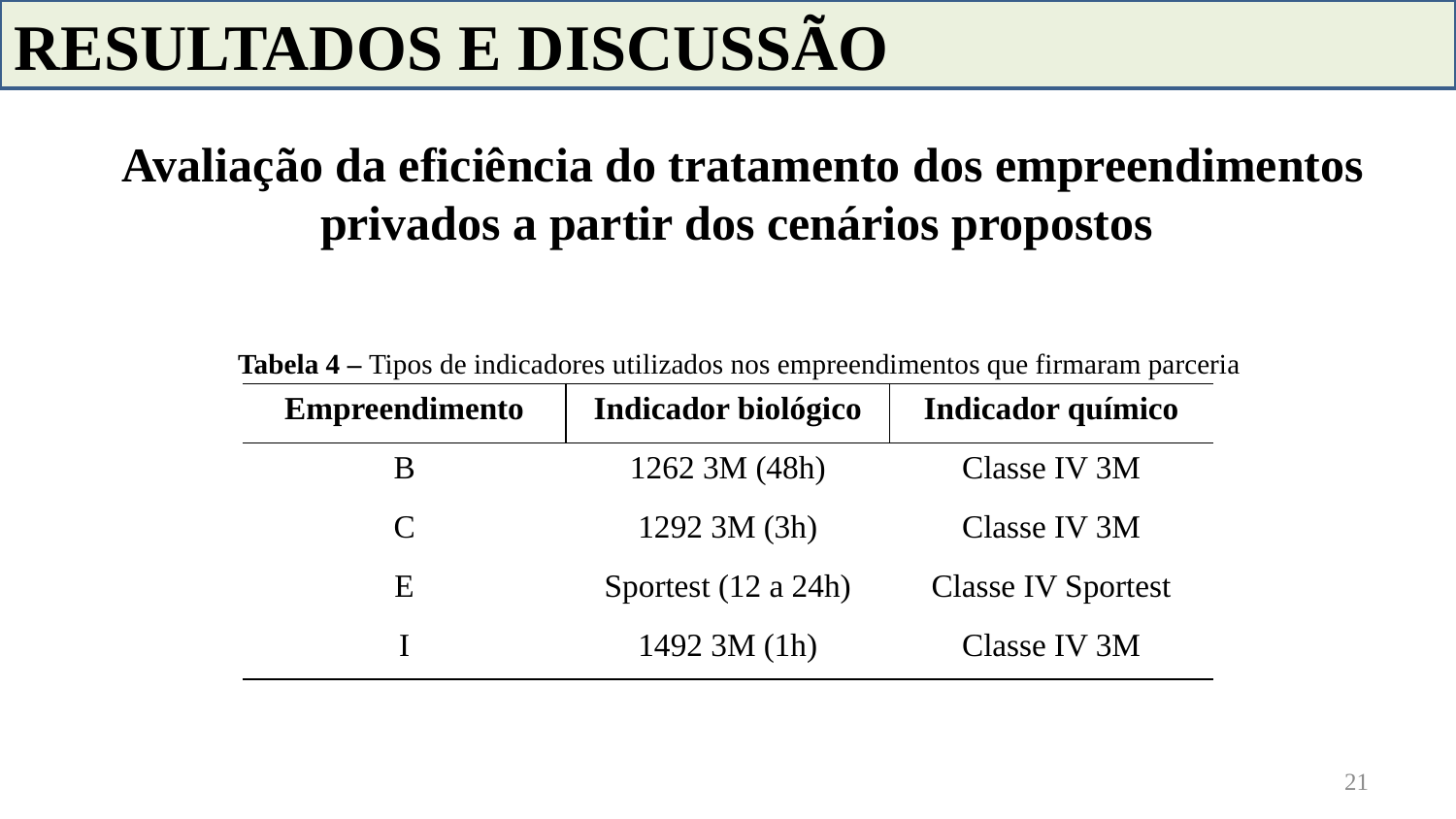

RESULTADOS E DISCUSSÃO
Avaliação da eficiência do tratamento dos empreendimentos privados a partir dos cenários propostos

Tabela 4 – Tipos de indicadores utilizados nos empreendimentos que firmaram parceria
| Empreendimento | Indicador biológico | Indicador químico |
| --- | --- | --- |
| B | 1262 3M (48h) | Classe IV 3M |
| C | 1292 3M (3h) | Classe IV 3M |
| E | Sportest (12 a 24h) | Classe IV Sportest |
| I | 1492 3M (1h) | Classe IV 3M |
21